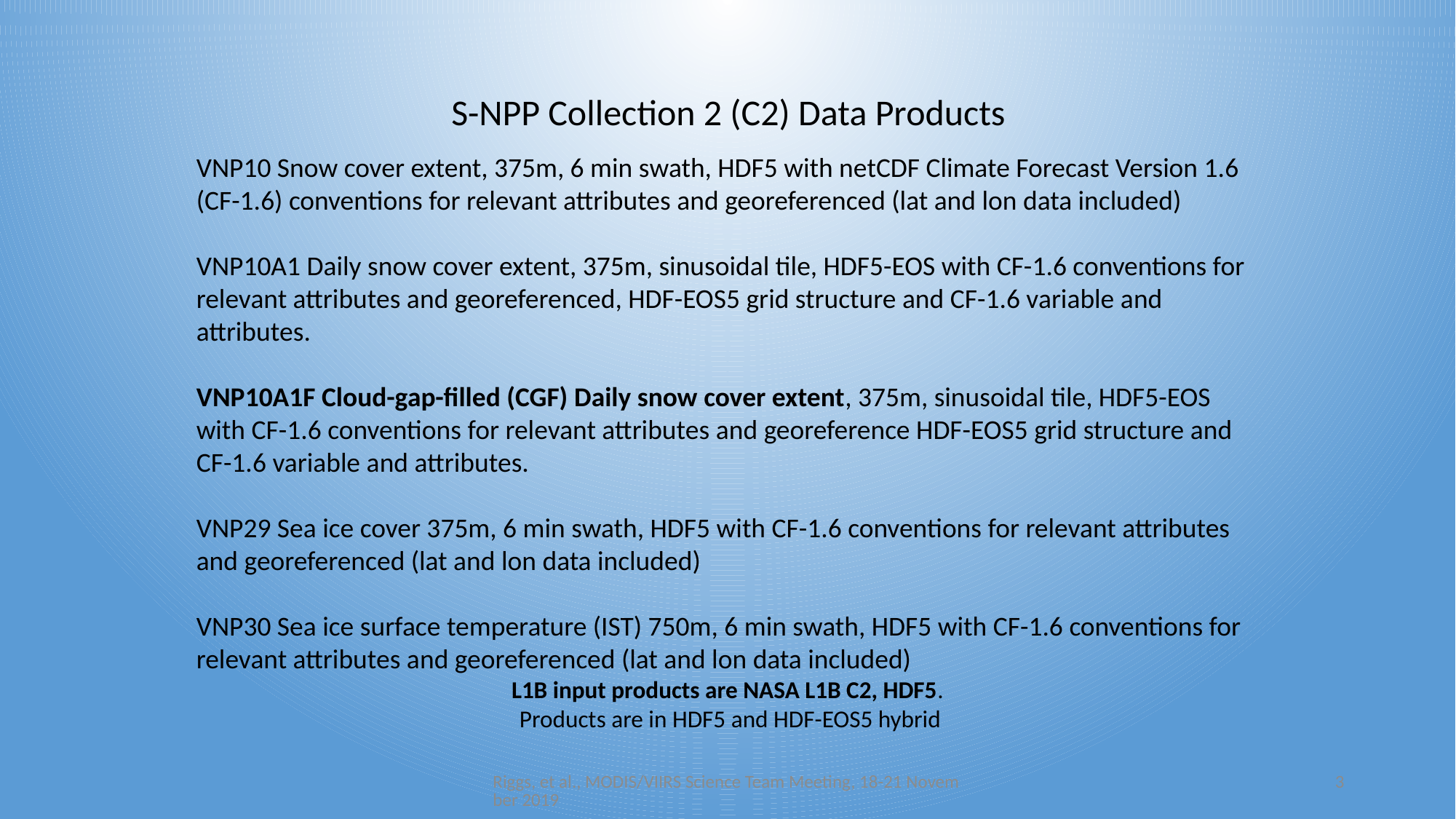

S-NPP Collection 2 (C2) Data Products
VNP10 Snow cover extent, 375m, 6 min swath, HDF5 with netCDF Climate Forecast Version 1.6 (CF-1.6) conventions for relevant attributes and georeferenced (lat and lon data included)

VNP10A1 Daily snow cover extent, 375m, sinusoidal tile, HDF5-EOS with CF-1.6 conventions for relevant attributes and georeferenced, HDF-EOS5 grid structure and CF-1.6 variable and attributes.

VNP10A1F Cloud-gap-filled (CGF) Daily snow cover extent, 375m, sinusoidal tile, HDF5-EOS with CF-1.6 conventions for relevant attributes and georeference HDF-EOS5 grid structure and CF-1.6 variable and attributes.

VNP29 Sea ice cover 375m, 6 min swath, HDF5 with CF-1.6 conventions for relevant attributes and georeferenced (lat and lon data included)

VNP30 Sea ice surface temperature (IST) 750m, 6 min swath, HDF5 with CF-1.6 conventions for relevant attributes and georeferenced (lat and lon data included)
L1B input products are NASA L1B C2, HDF5.
Products are in HDF5 and HDF-EOS5 hybrid
Riggs, et al., MODIS/VIIRS Science Team Meeting, 18-21 November 2019
3